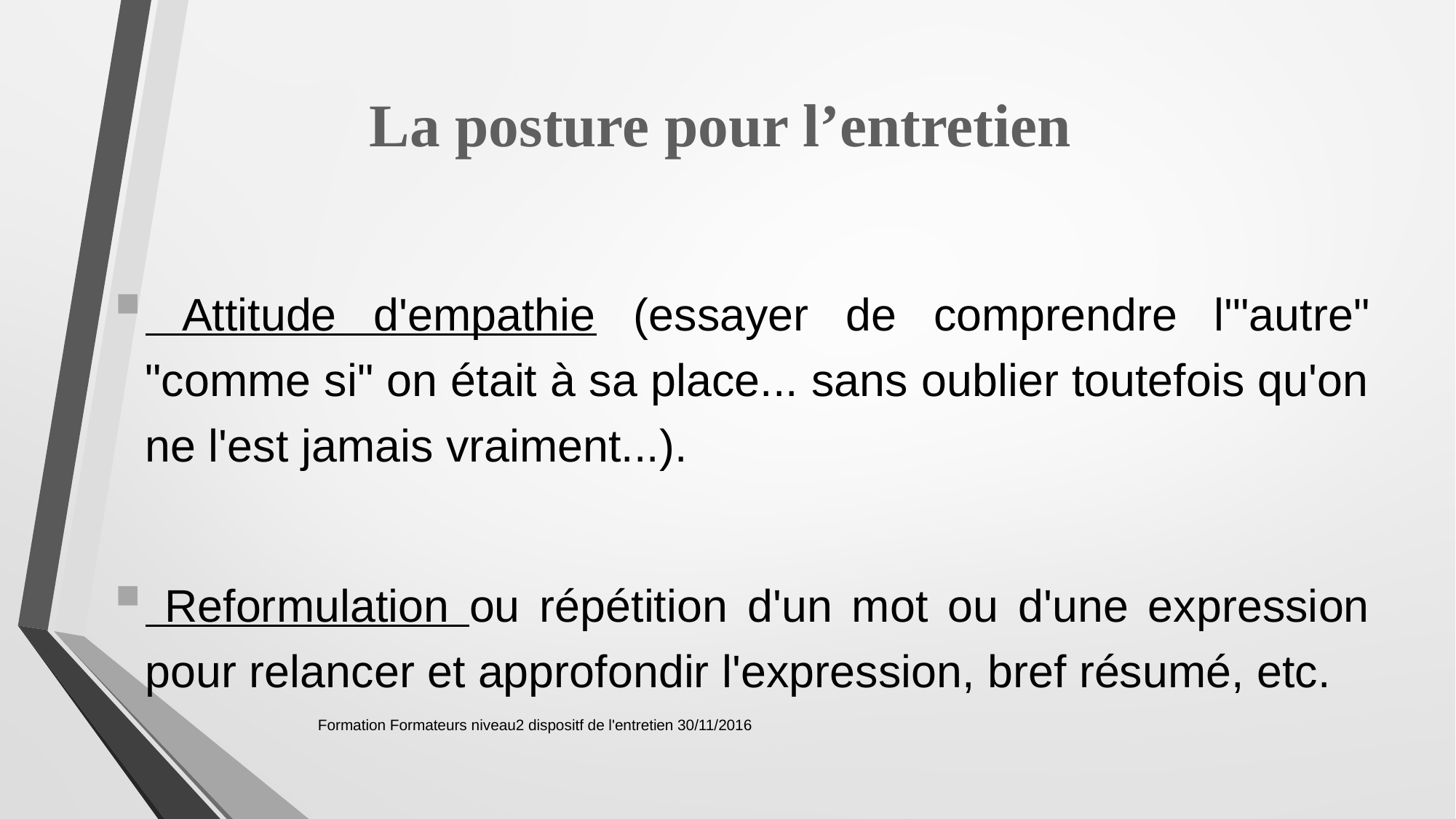

La posture pour l’entretien

 Attitude d'empathie (essayer de comprendre l'"autre" "comme si" on était à sa place... sans oublier toutefois qu'on ne l'est jamais vraiment...).

 Reformulation ou répétition d'un mot ou d'une expression pour relancer et approfondir l'expression, bref résumé, etc.

Formation Formateurs niveau2 dispositf de l'entretien 30/11/2016